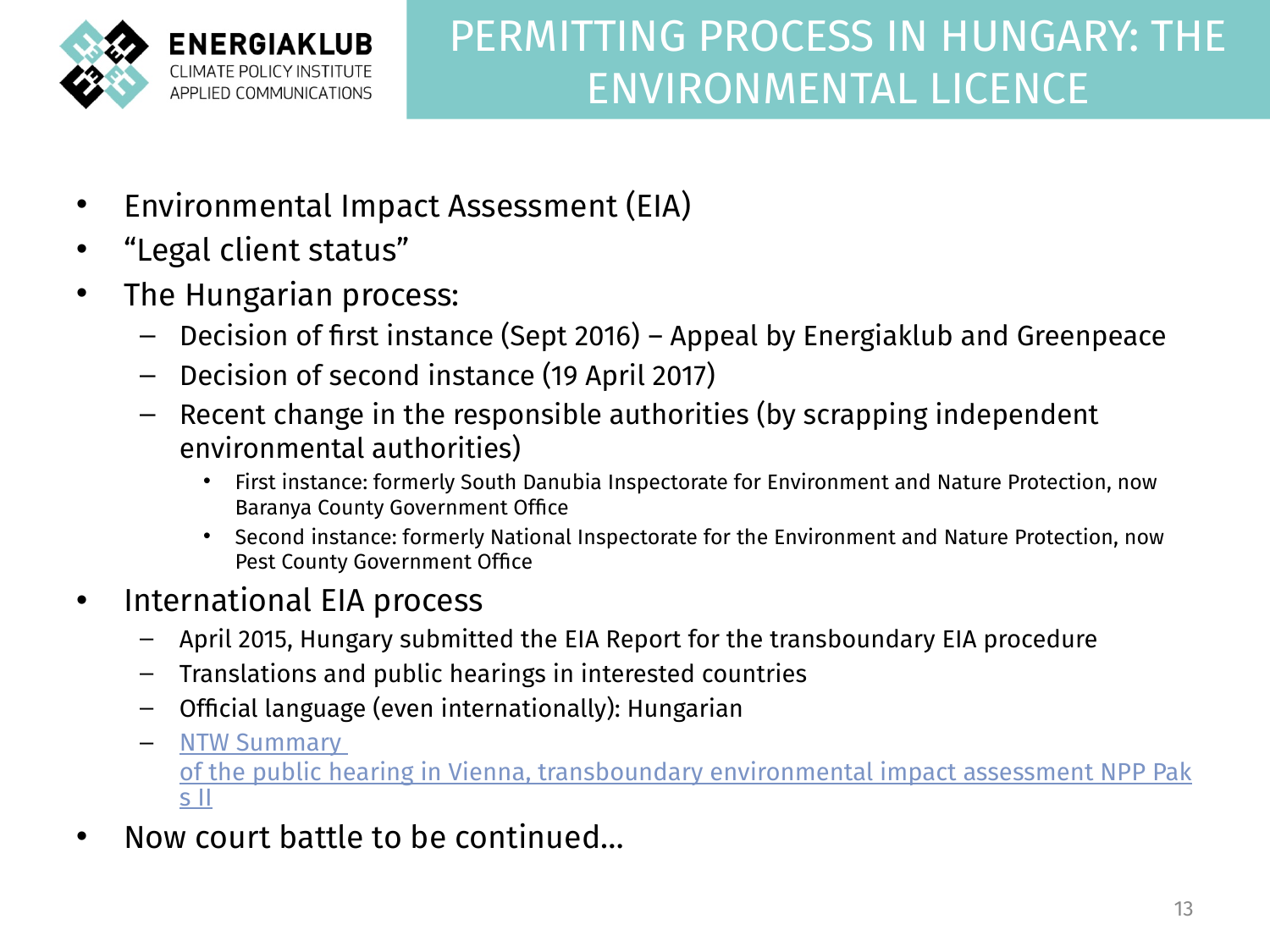

# Permitting process in hungary: The environmental licence
Environmental Impact Assessment (EIA)
“Legal client status”
The Hungarian process:
Decision of first instance (Sept 2016) – Appeal by Energiaklub and Greenpeace
Decision of second instance (19 April 2017)
Recent change in the responsible authorities (by scrapping independent environmental authorities)
First instance: formerly South Danubia Inspectorate for Environment and Nature Protection, now Baranya County Government Office
Second instance: formerly National Inspectorate for the Environment and Nature Protection, now Pest County Government Office
International EIA process
April 2015, Hungary submitted the EIA Report for the transboundary EIA procedure
Translations and public hearings in interested countries
Official language (even internationally): Hungarian
NTW Summary of the public hearing in Vienna, transboundary environmental impact assessment NPP Paks II
Now court battle to be continued…
13